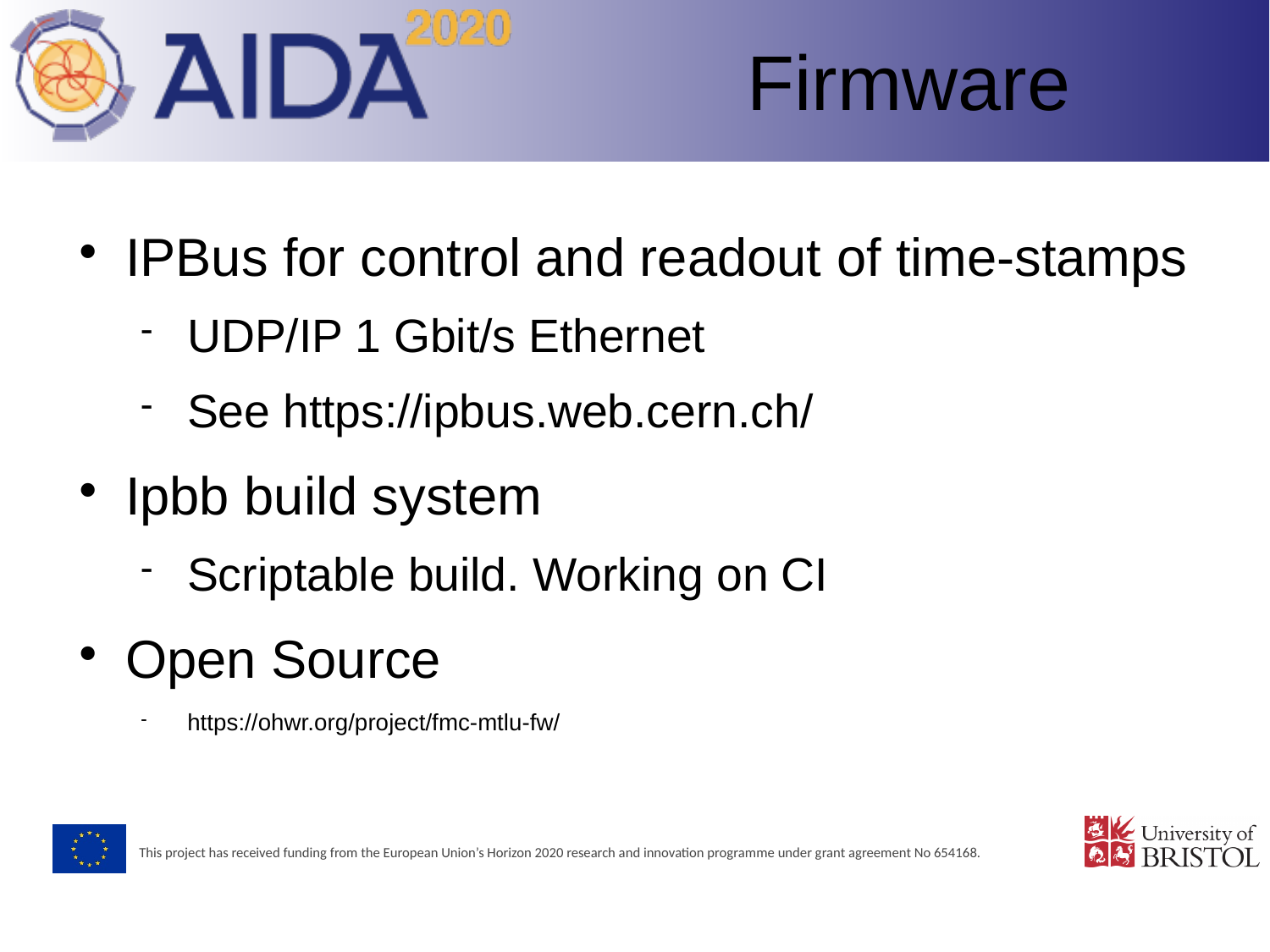

Firmware
IPBus for control and readout of time-stamps
UDP/IP 1 Gbit/s Ethernet
See https://ipbus.web.cern.ch/
Ipbb build system
Scriptable build. Working on CI
Open Source
https://ohwr.org/project/fmc-mtlu-fw/